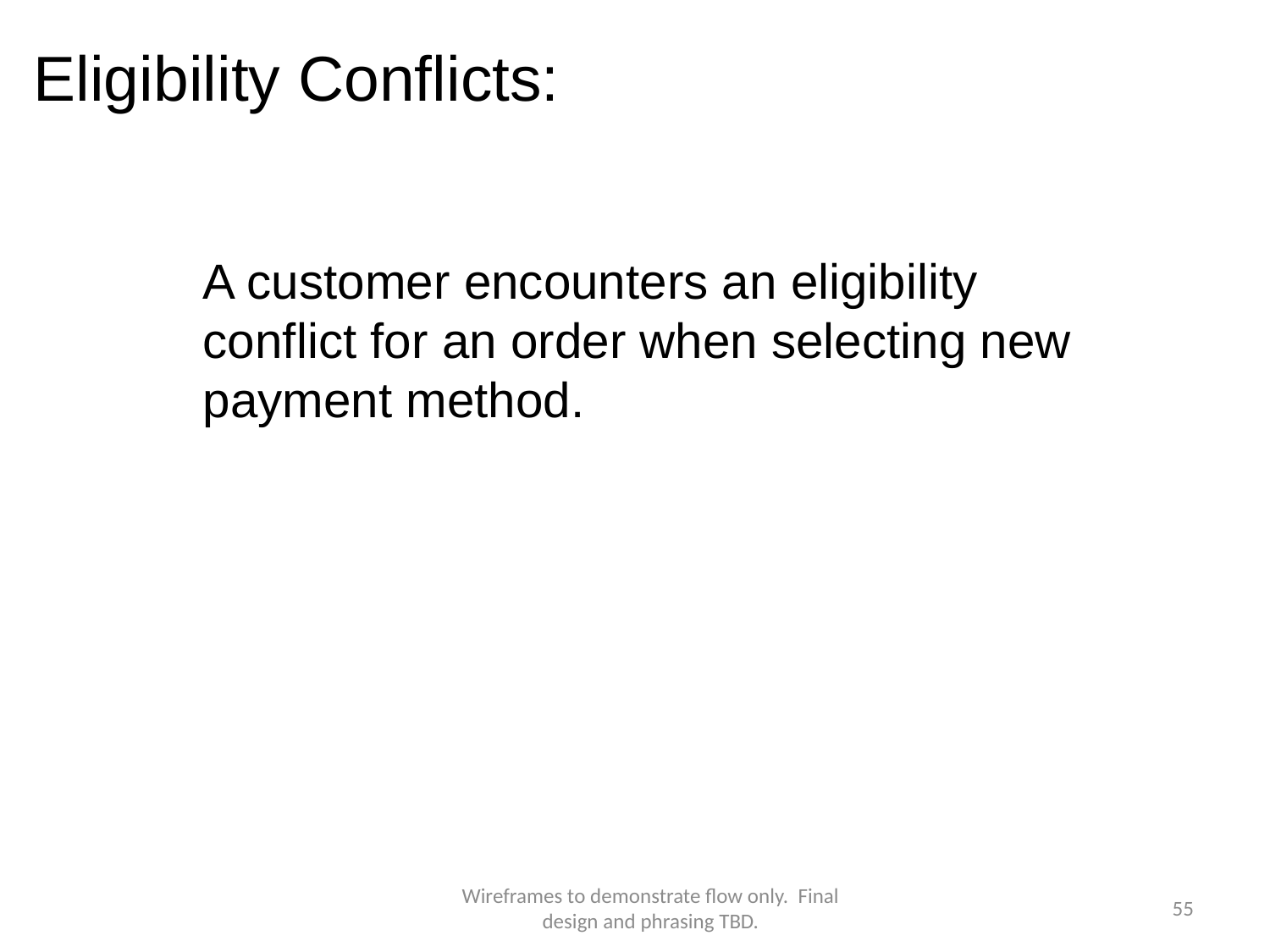

Eligibility Conflicts:
A customer encounters an eligibility conflict for an order when selecting new payment method.
# Eligibility conflict
Wireframes to demonstrate flow only.  Final design and phrasing TBD.
55